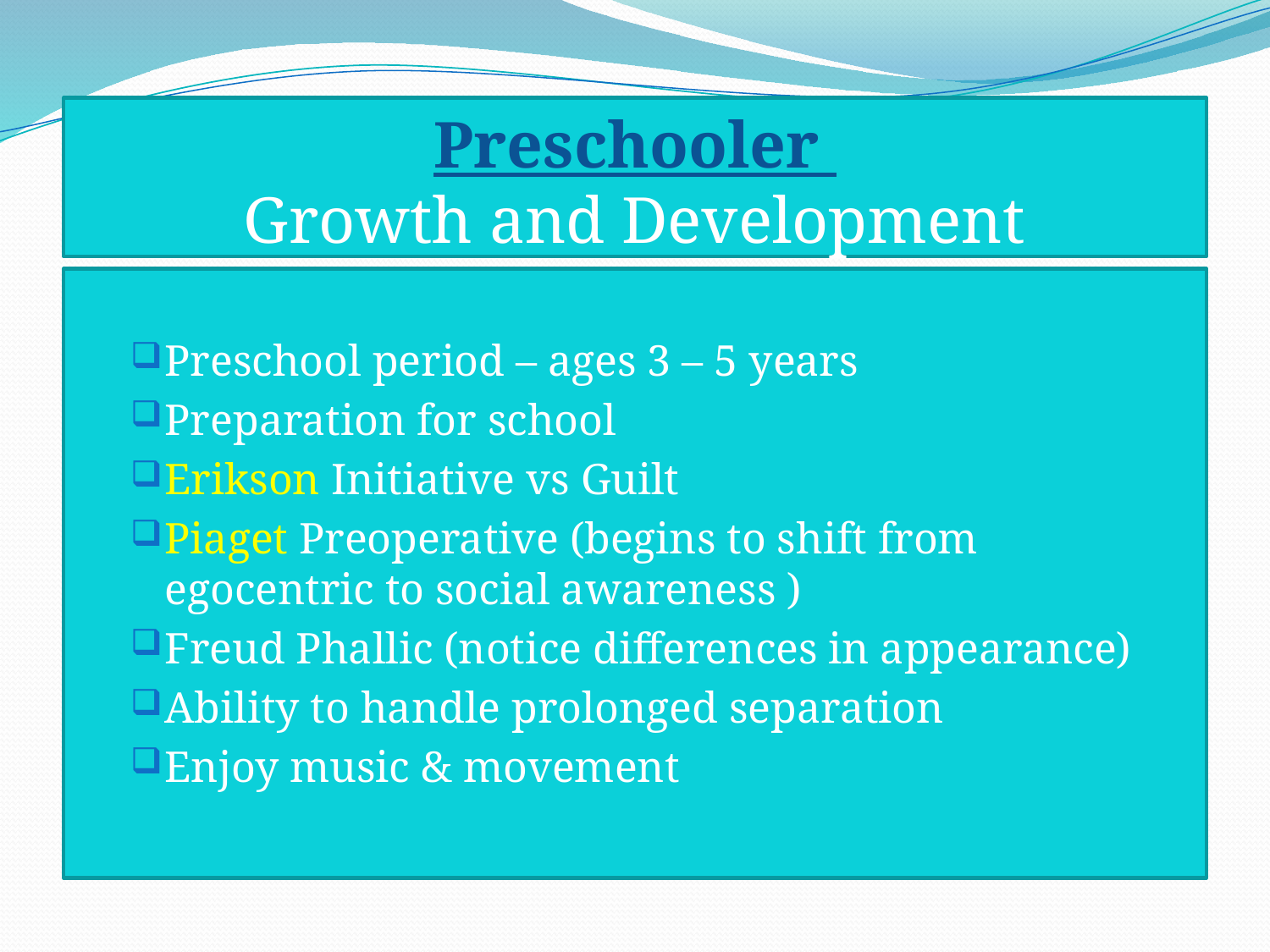

# Preschooler Growth and Development

Preschool period – ages 3 – 5 years
Preparation for school
Erikson Initiative vs Guilt
Piaget Preoperative (begins to shift from egocentric to social awareness )
Freud Phallic (notice differences in appearance)
Ability to handle prolonged separation
Enjoy music & movement